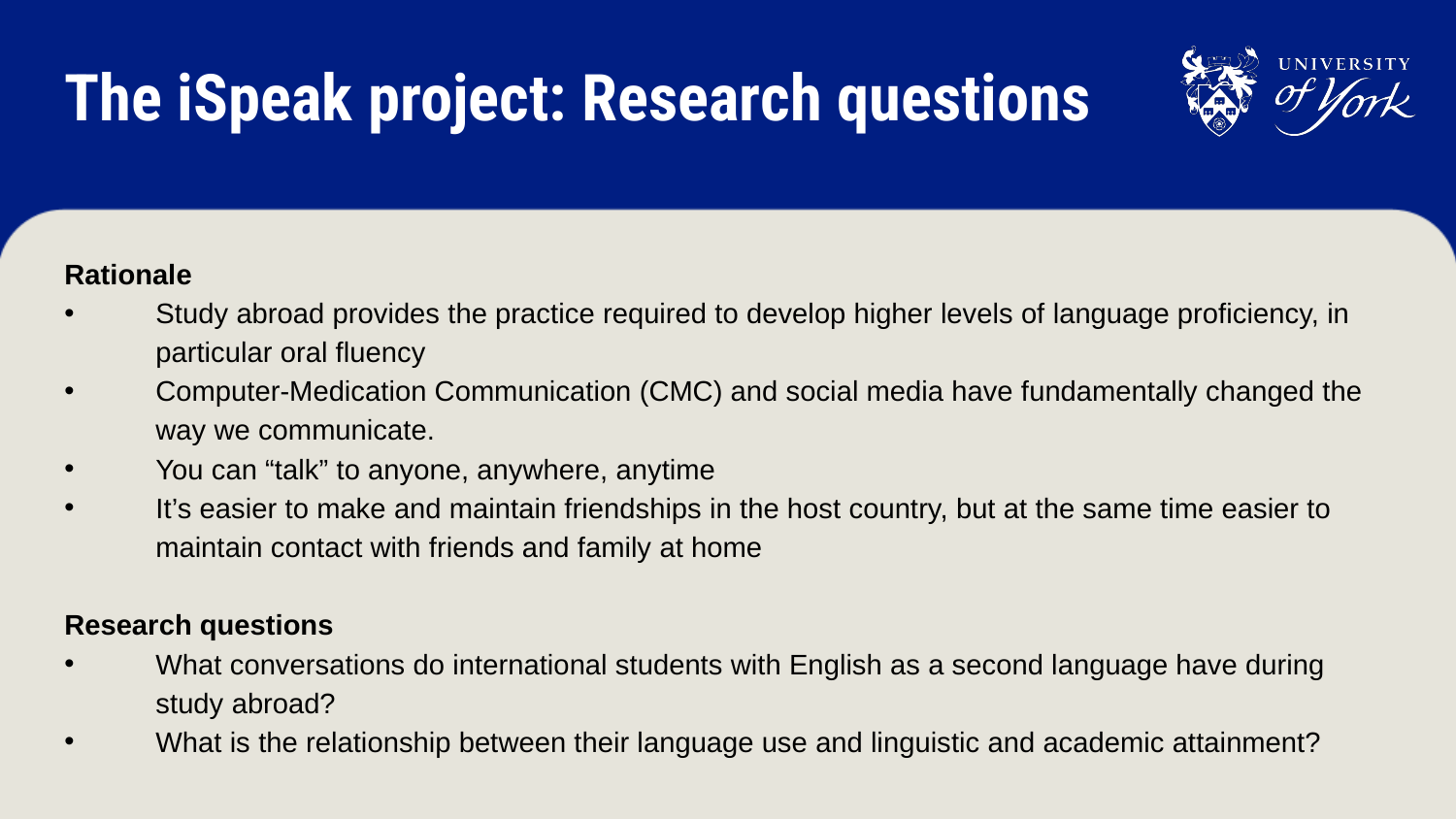

# The iSpeak project: Research questions
Rationale
Study abroad provides the practice required to develop higher levels of language proficiency, in particular oral fluency
Computer-Medication Communication (CMC) and social media have fundamentally changed the way we communicate.
You can “talk” to anyone, anywhere, anytime
It’s easier to make and maintain friendships in the host country, but at the same time easier to maintain contact with friends and family at home

Research questions
What conversations do international students with English as a second language have during study abroad?
What is the relationship between their language use and linguistic and academic attainment?